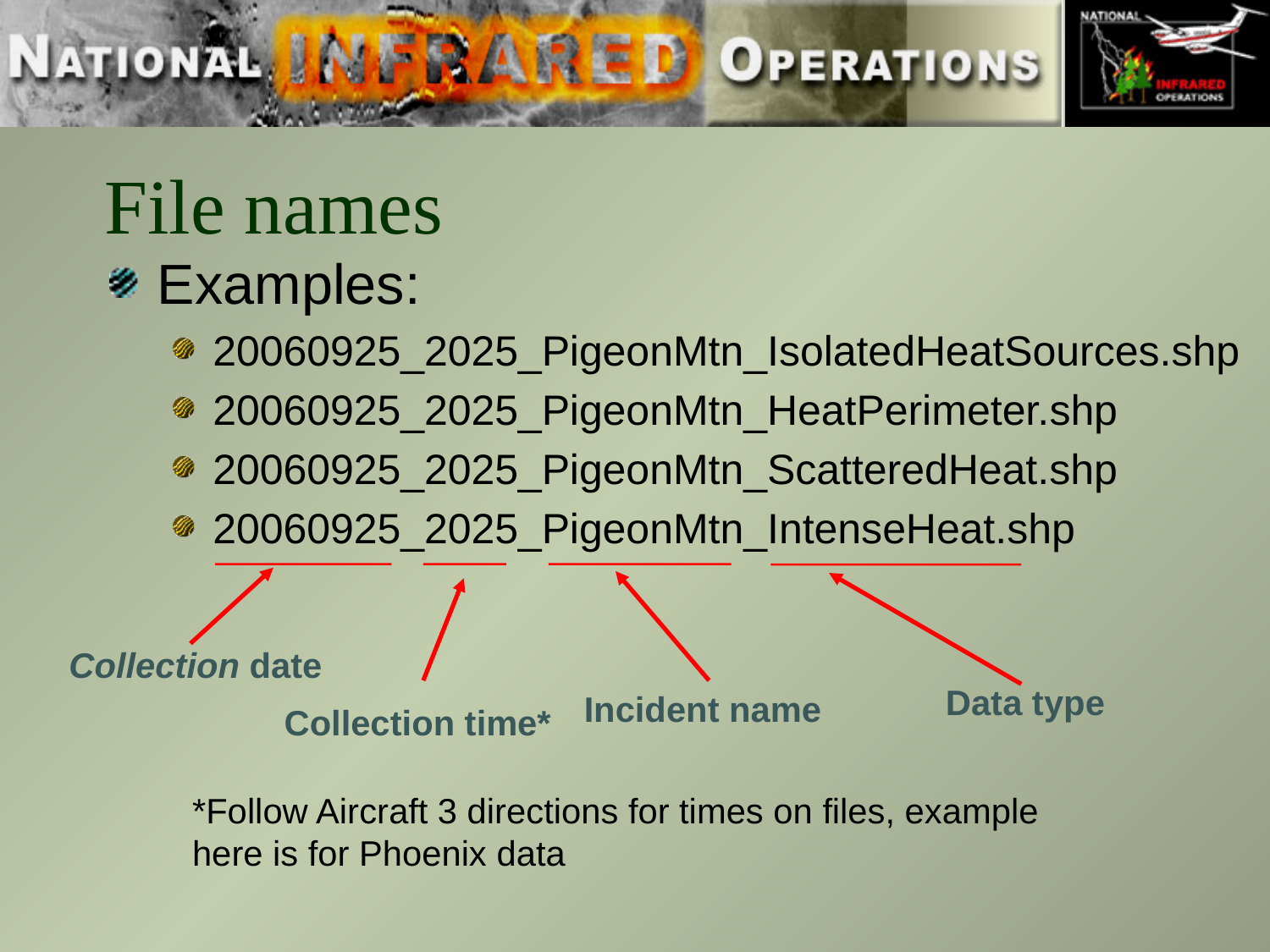

# File names
Examples:
20060925_2025_PigeonMtn_IsolatedHeatSources.shp
20060925_2025_PigeonMtn_HeatPerimeter.shp
20060925_2025_PigeonMtn_ScatteredHeat.shp
20060925_2025_PigeonMtn_IntenseHeat.shp

Collection date
Data type
Incident name
Collection time*
*Follow Aircraft 3 directions for times on files, example here is for Phoenix data